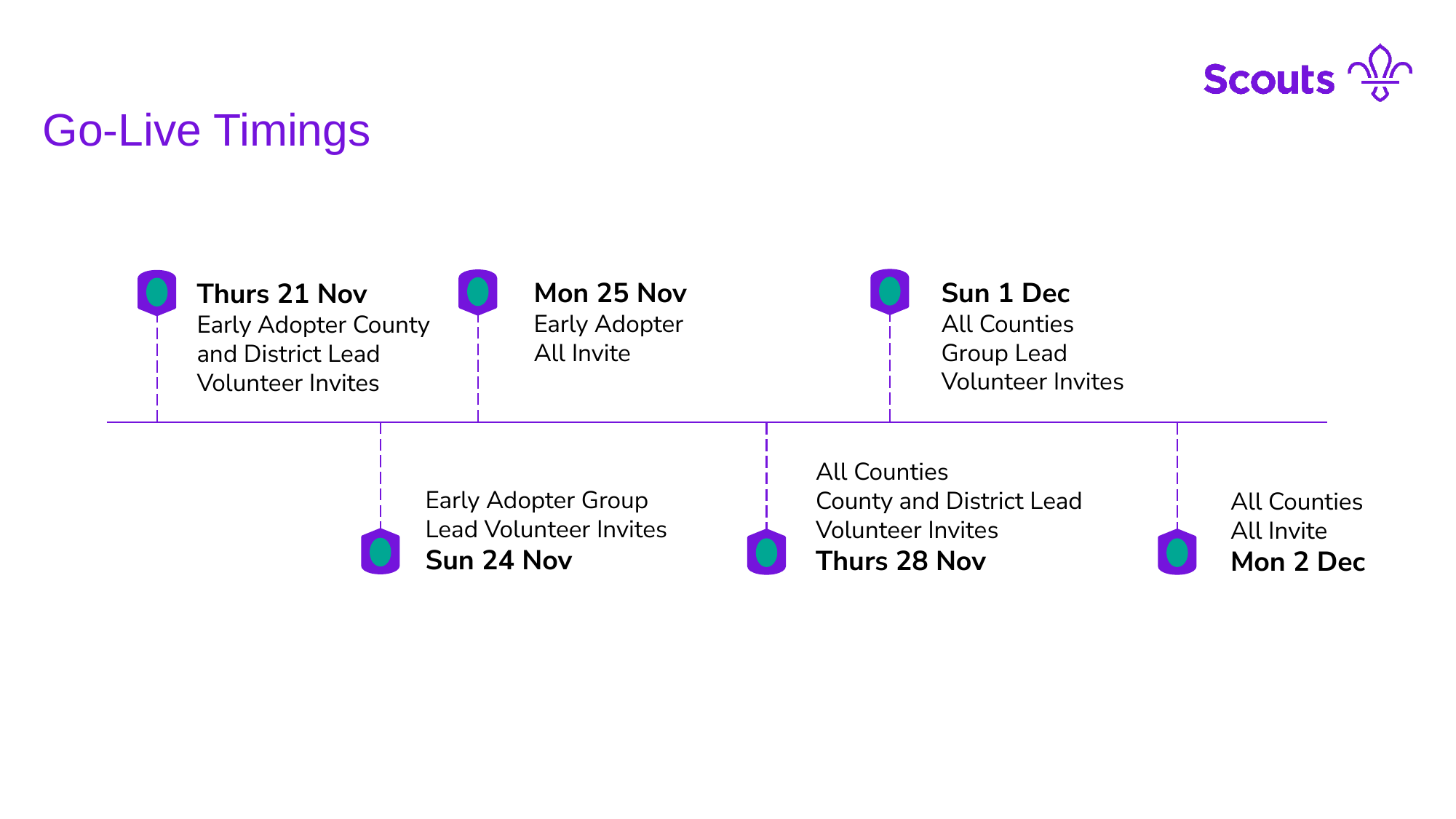

Go-Live Timings

Sun 1 Dec
All Counties
Group Lead Volunteer Invites

Mon 25 Nov
Early Adopter
All Invite
Thurs 21 Nov
Early Adopter County and District Lead Volunteer Invites

All Counties
County and District Lead Volunteer Invites
Thurs 28 Nov
Early Adopter Group Lead Volunteer Invites
Sun 24 Nov
All Counties
All Invite
Mon 2 Dec